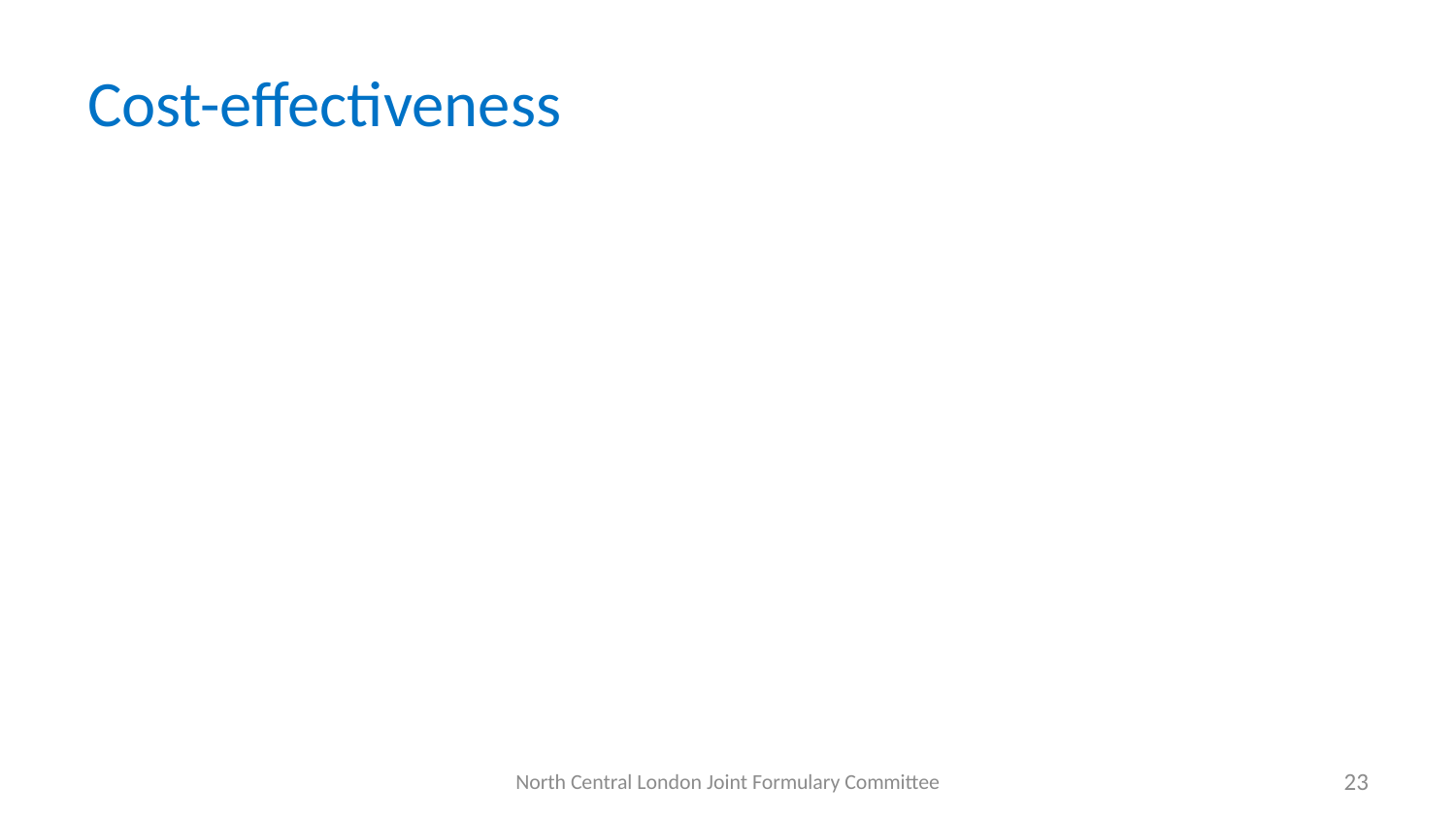

# Cost-effectiveness

North Central London Joint Formulary Committee
23